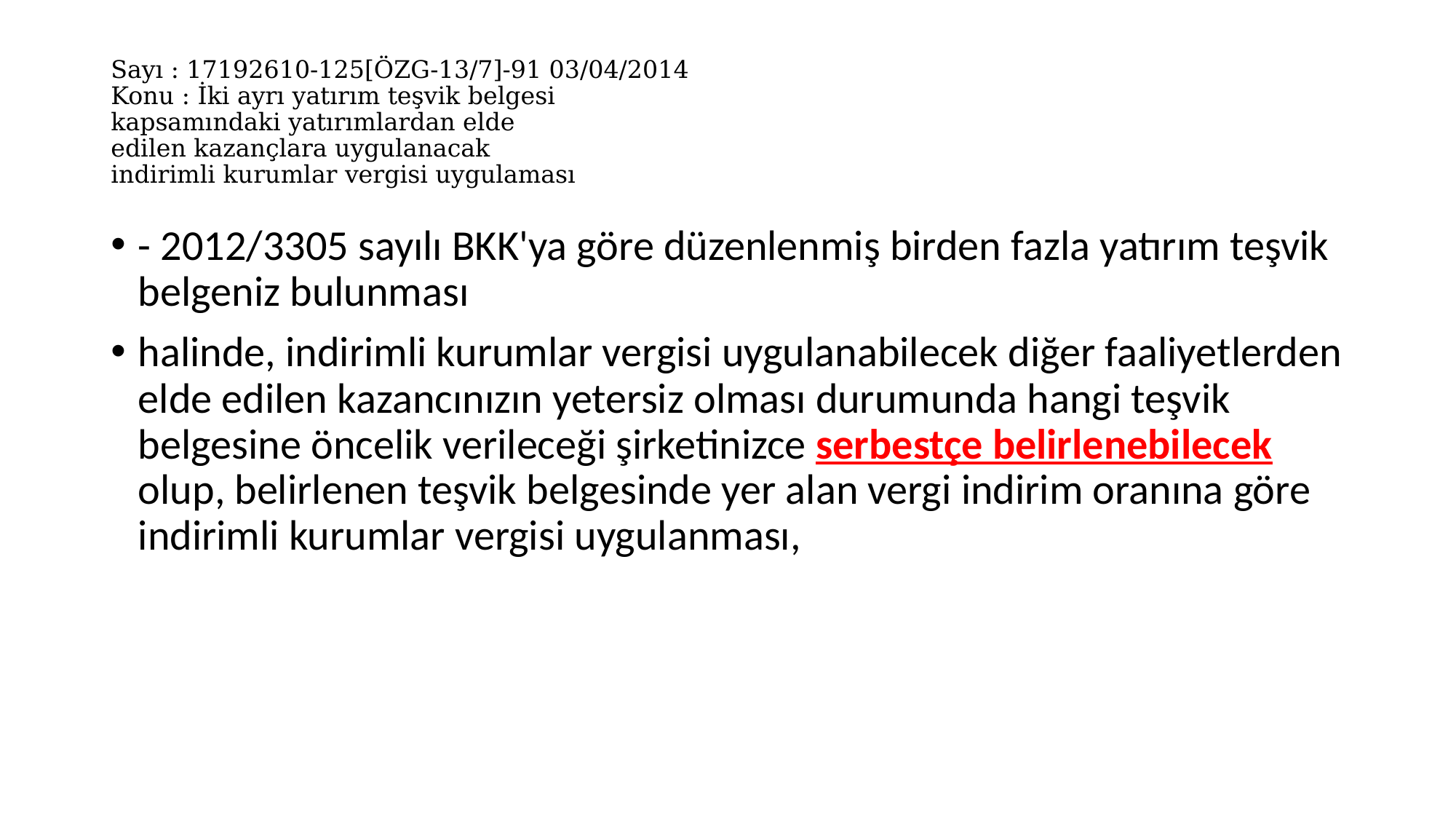

# Sayı : 17192610-125[ÖZG-13/7]-91 03/04/2014 Konu : İki ayrı yatırım teşvik belgesi kapsamındaki yatırımlardan elde edilen kazançlara uygulanacak indirimli kurumlar vergisi uygulaması
- 2012/3305 sayılı BKK'ya göre düzenlenmiş birden fazla yatırım teşvik belgeniz bulunması
halinde, indirimli kurumlar vergisi uygulanabilecek diğer faaliyetlerden elde edilen kazancınızın yetersiz olması durumunda hangi teşvik belgesine öncelik verileceği şirketinizce serbestçe belirlenebilecek olup, belirlenen teşvik belgesinde yer alan vergi indirim oranına göre indirimli kurumlar vergisi uygulanması,